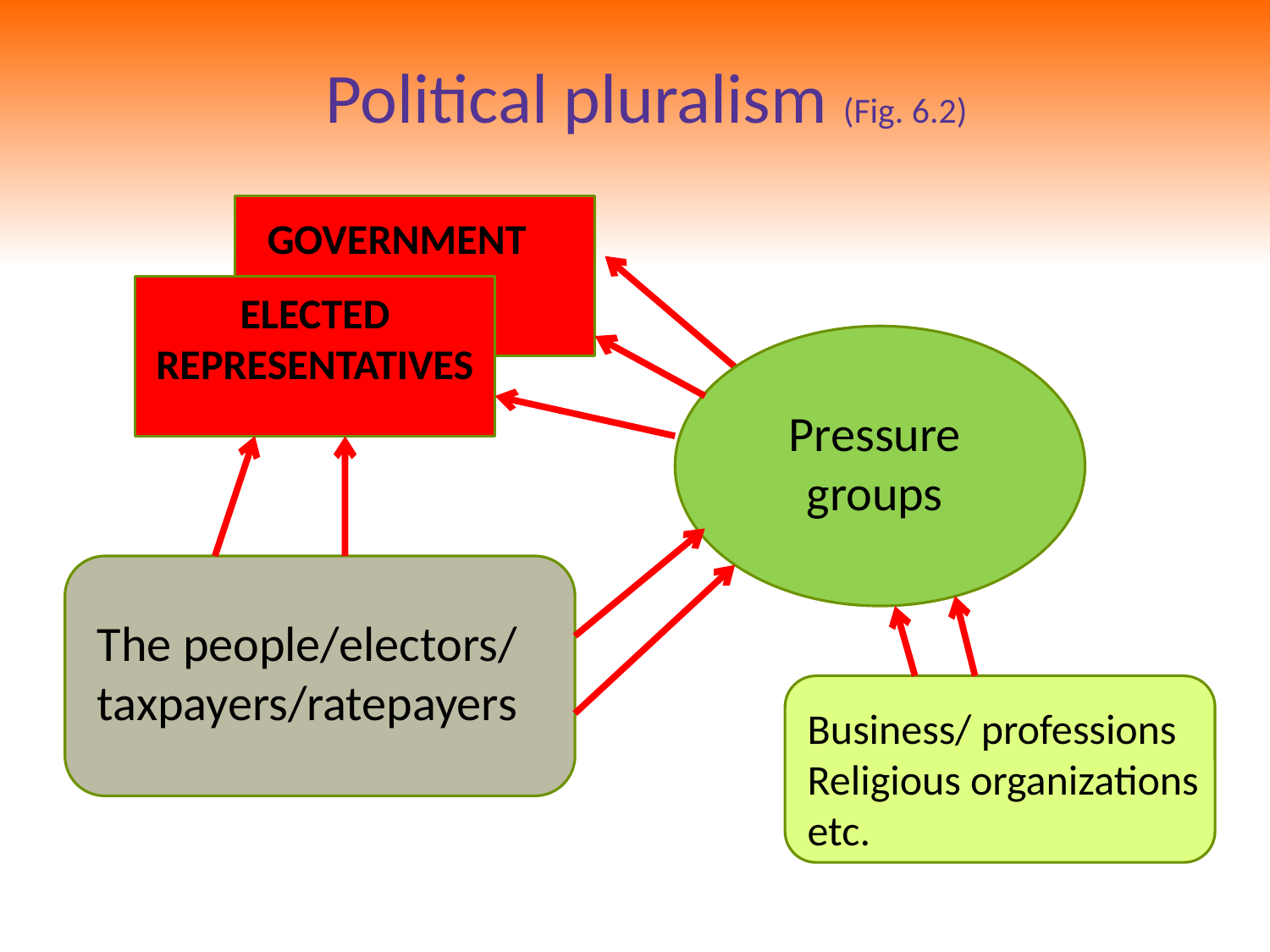

# Political pluralism (Fig. 6.2)

GOVERNMENT

ELECTED REPRESENTATIVES

Pressure groups

The people/electors/ taxpayers/ratepayers

Business/ professions
Religious organizations etc.